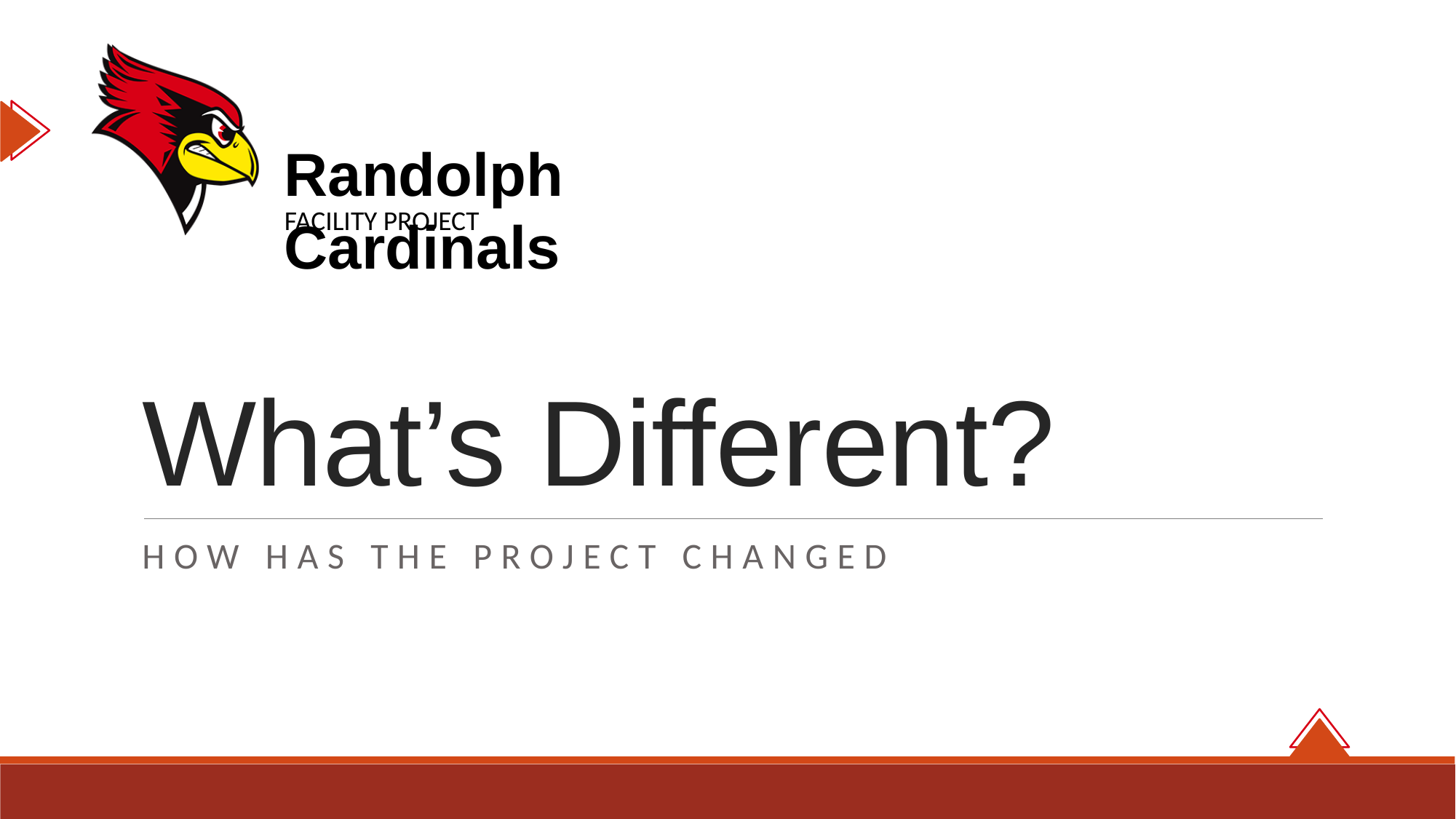

# What’s Different?
How has the project changed